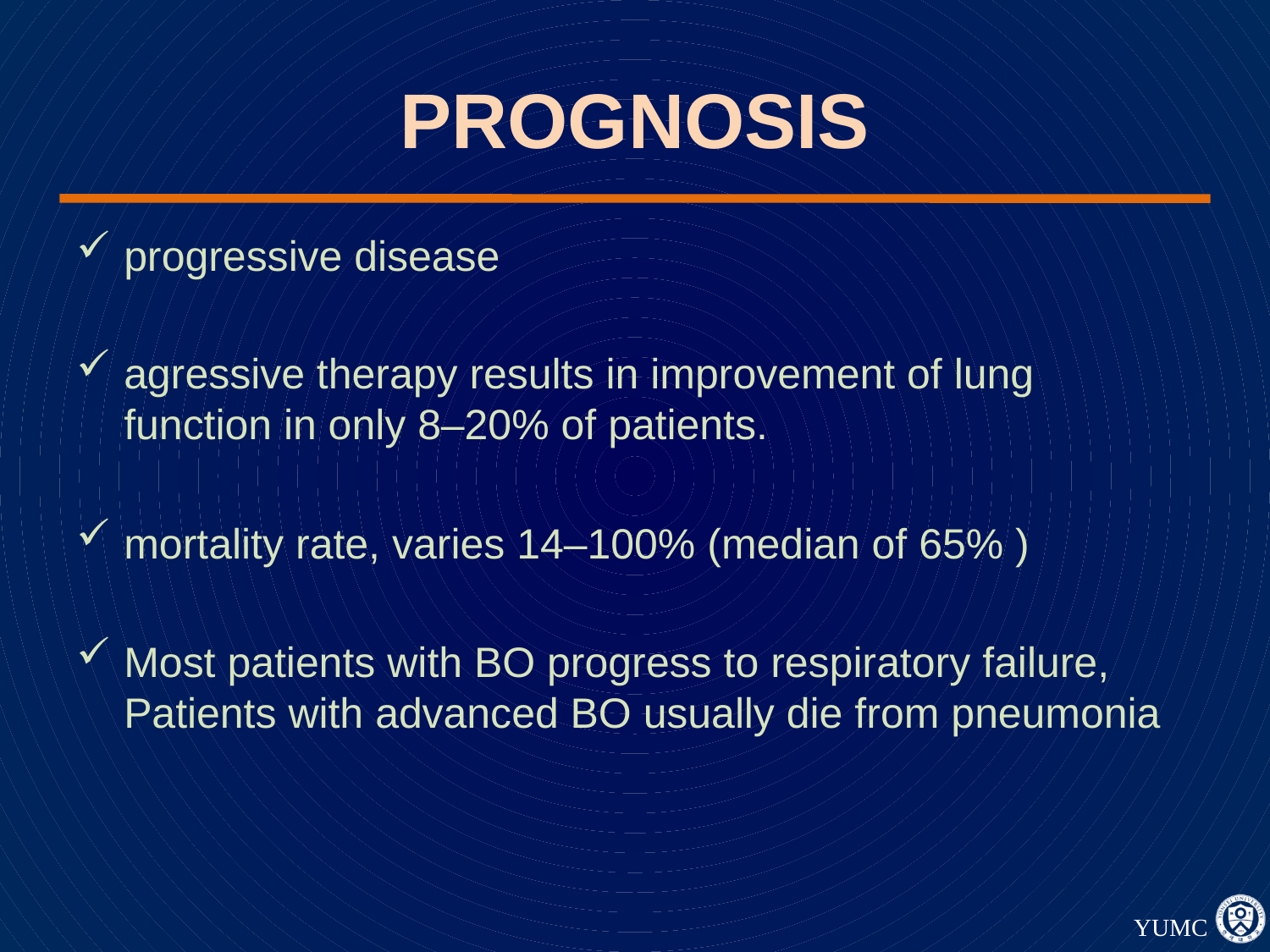

# PROGNOSIS
progressive disease

agressive therapy results in improvement of lung function in only 8–20% of patients.

mortality rate, varies 14–100% (median of 65% )

Most patients with BO progress to respiratory failure, Patients with advanced BO usually die from pneumonia